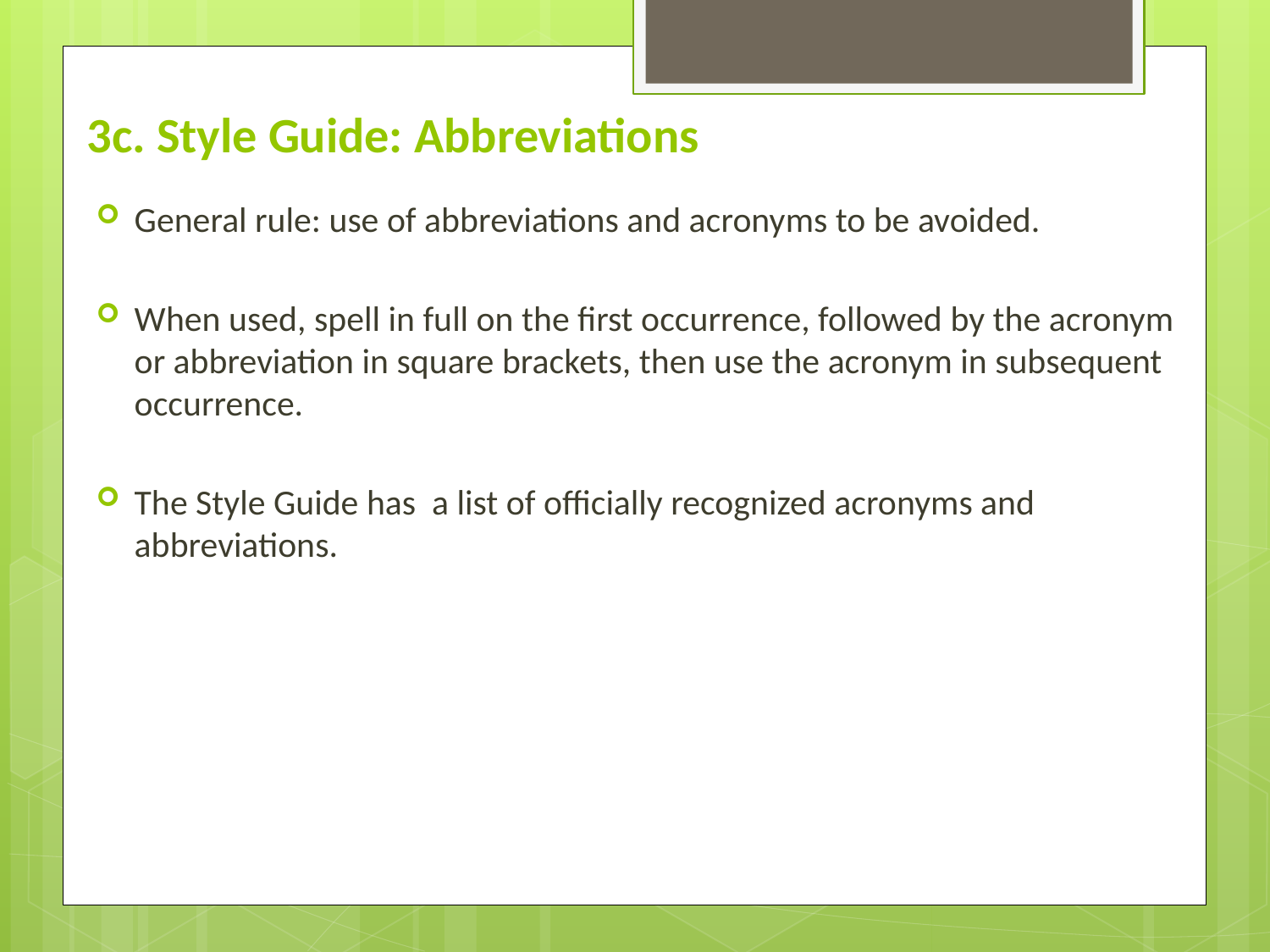

# 3c. Style Guide: Abbreviations
General rule: use of abbreviations and acronyms to be avoided.

When used, spell in full on the first occurrence, followed by the acronym or abbreviation in square brackets, then use the acronym in subsequent occurrence.

The Style Guide has  a list of officially recognized acronyms and abbreviations.